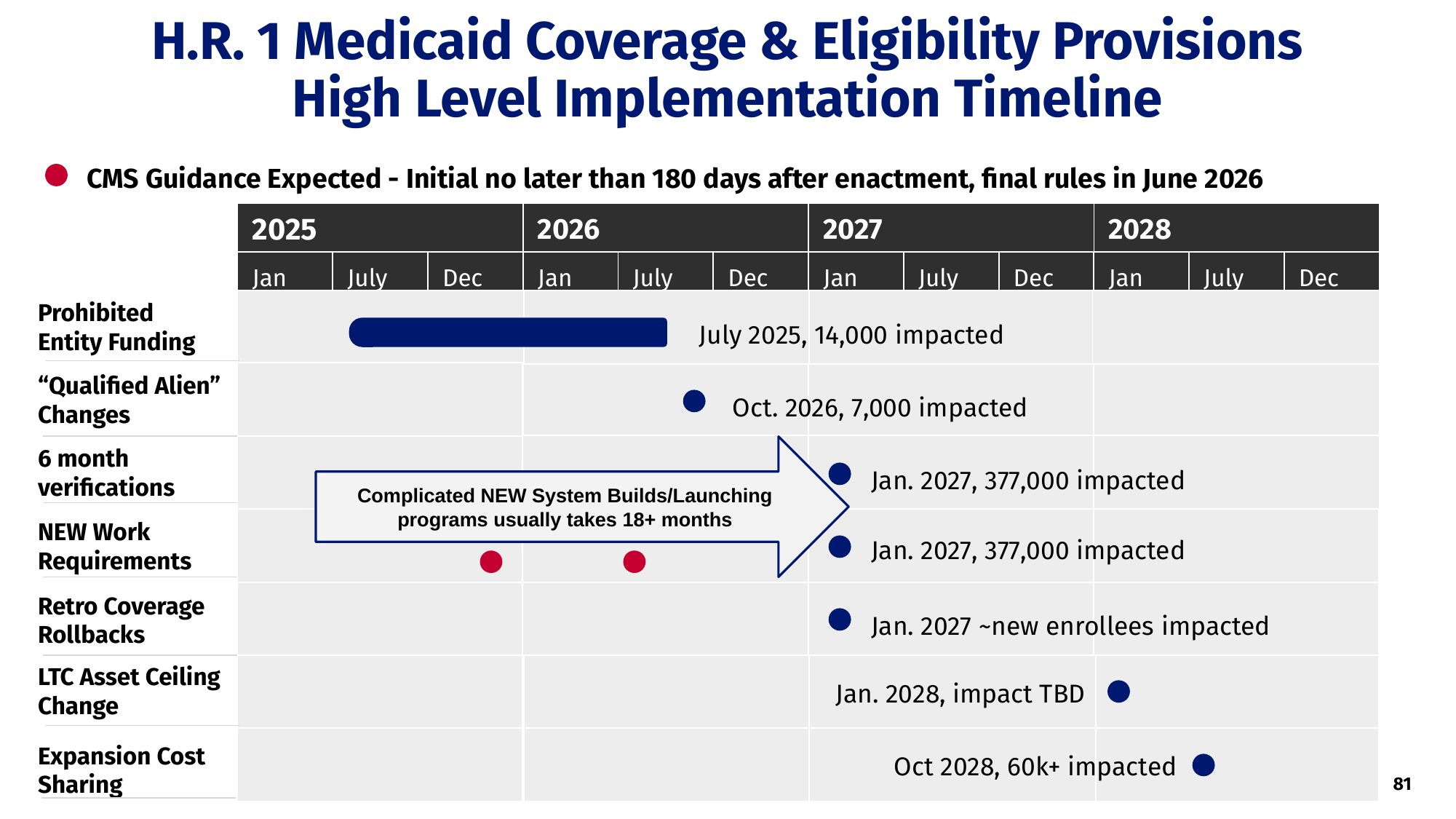

H.R. 1 Medicaid Coverage & Eligibility Provisions
High Level Implementation Timeline
CMS Guidance Expected - Initial no later than 180 days after enactment, final rules in June 2026

2025
2026
2027
2028
Jan
July
Dec
Jan
July
Dec
Jan
July
Dec
Jan
July
Dec
Prohibited Entity Funding

July 2025, 14,000 impacted

“Qualified Alien” Changes
 Oct. 2026, 7,000 impacted

6 month verifications
Complicated NEW System Builds/Launching programs usually takes 18+ months
Jan. 2027, 377,000 impacted

NEW Work Requirements
Jan. 2027, 377,000 impacted

Retro Coverage Rollbacks
Jan. 2027 ~new enrollees impacted
81

LTC Asset Ceiling Change

Jan. 2028, impact TBD

Expansion Cost Sharing

Oct 2028, 60k+ impacted

81